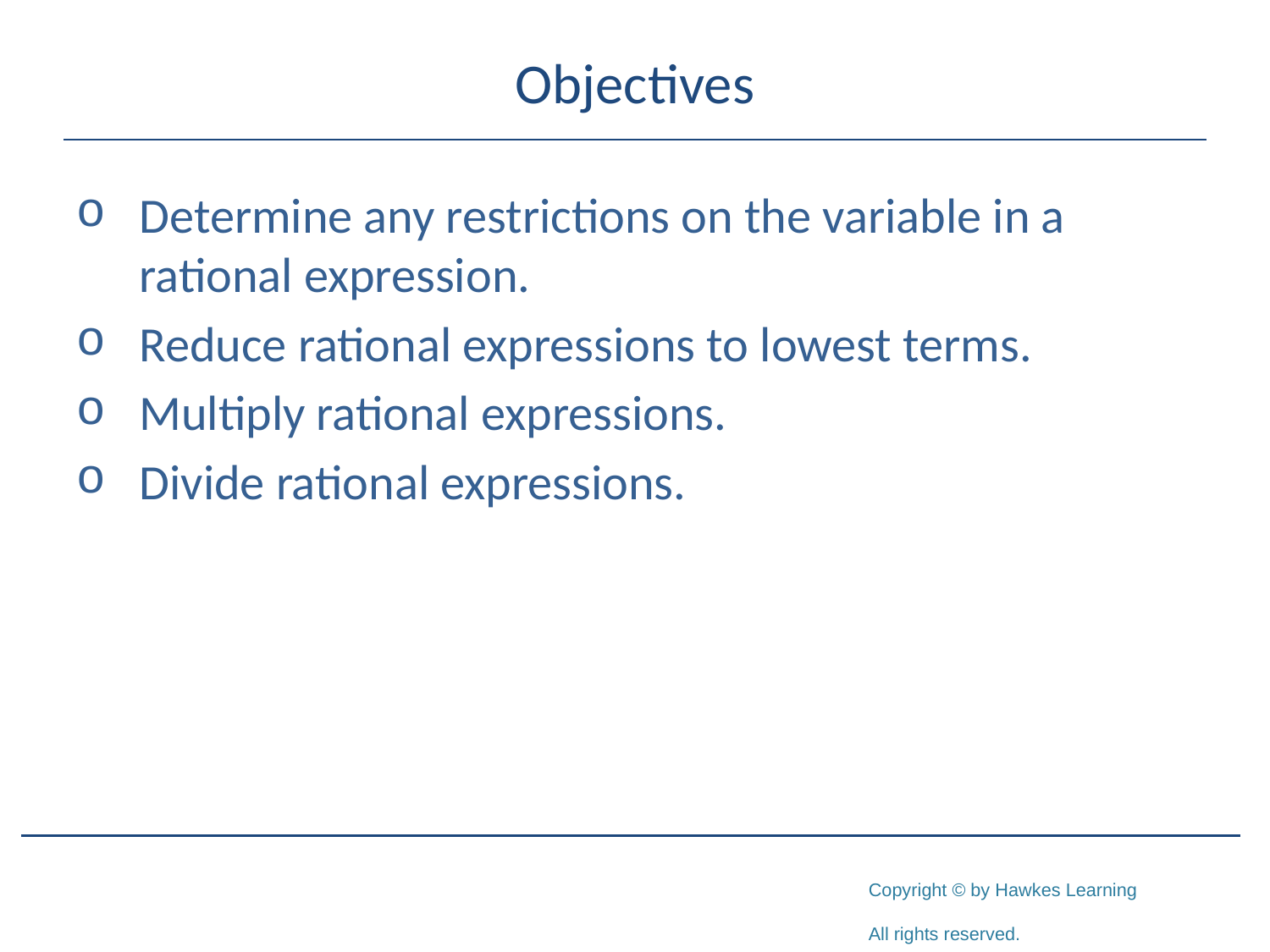

# Objectives
Determine any restrictions on the variable in a rational expression.
Reduce rational expressions to lowest terms.
Multiply rational expressions.
Divide rational expressions.